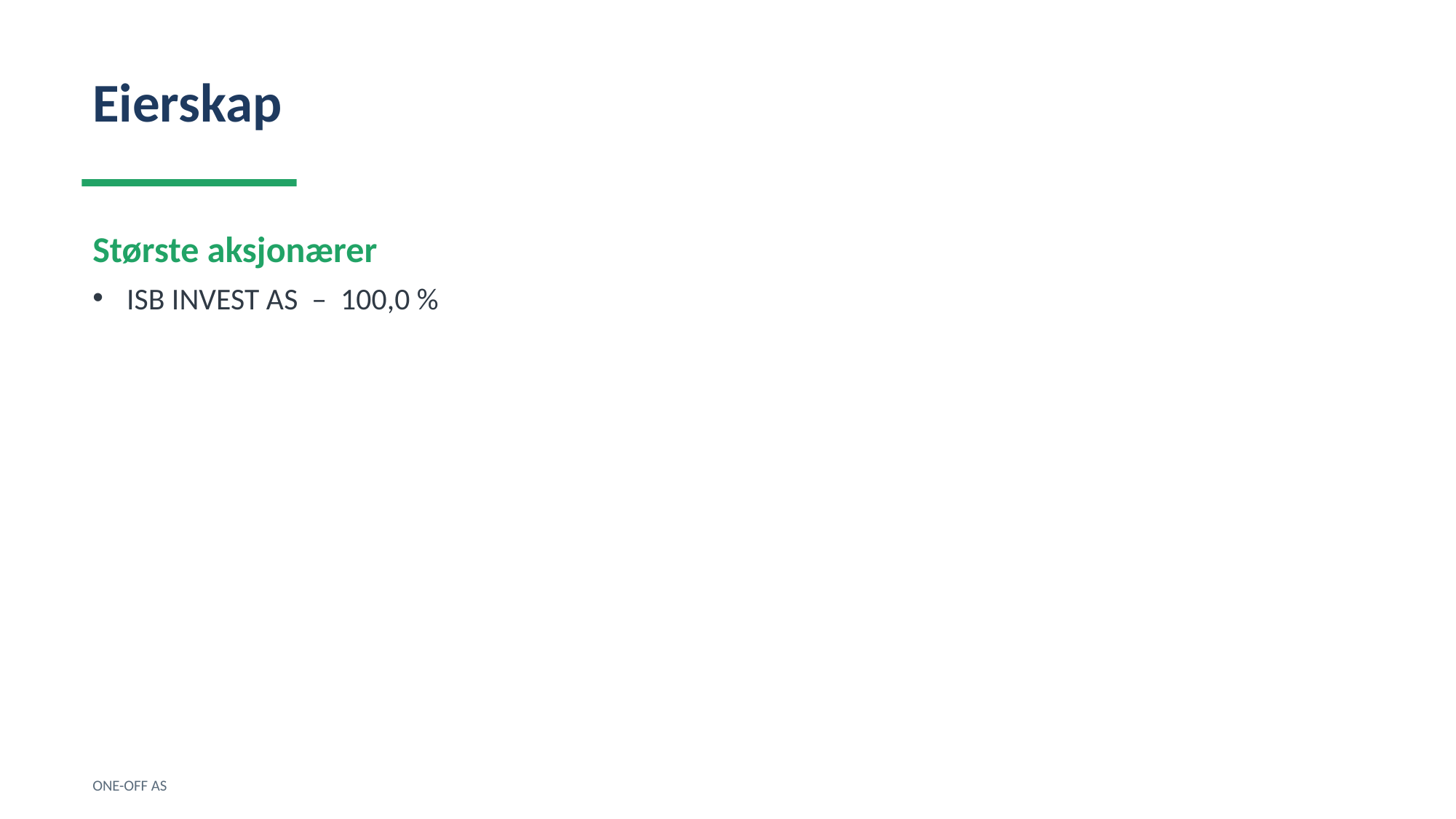

Eierskap

Største aksjonærer
ISB INVEST AS  –  100,0 %
ONE-OFF AS